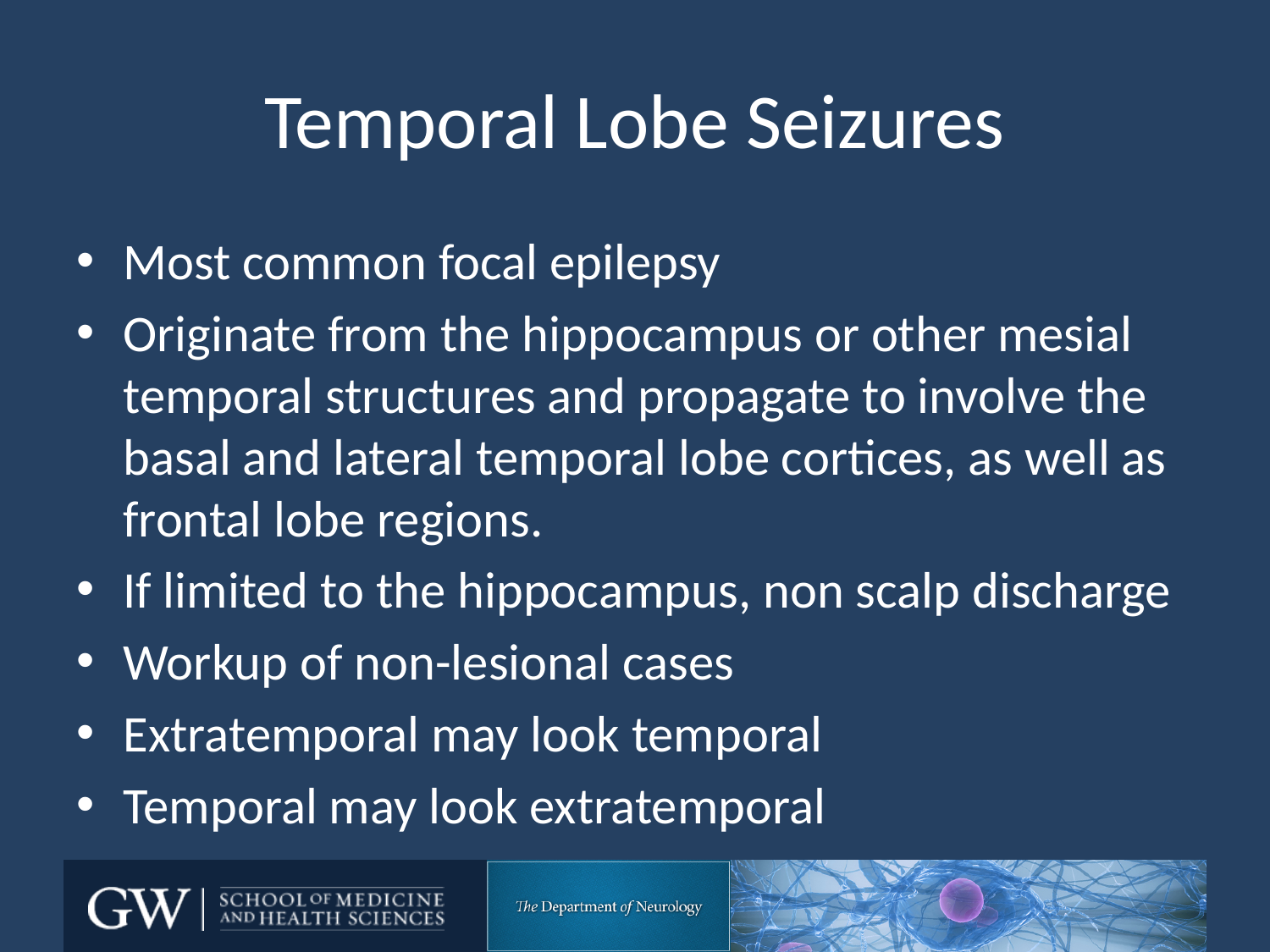

# Temporal Lobe Seizures
Most common focal epilepsy
Originate from the hippocampus or other mesial temporal structures and propagate to involve the basal and lateral temporal lobe cortices, as well as frontal lobe regions.
If limited to the hippocampus, non scalp discharge
Workup of non-lesional cases
Extratemporal may look temporal
Temporal may look extratemporal